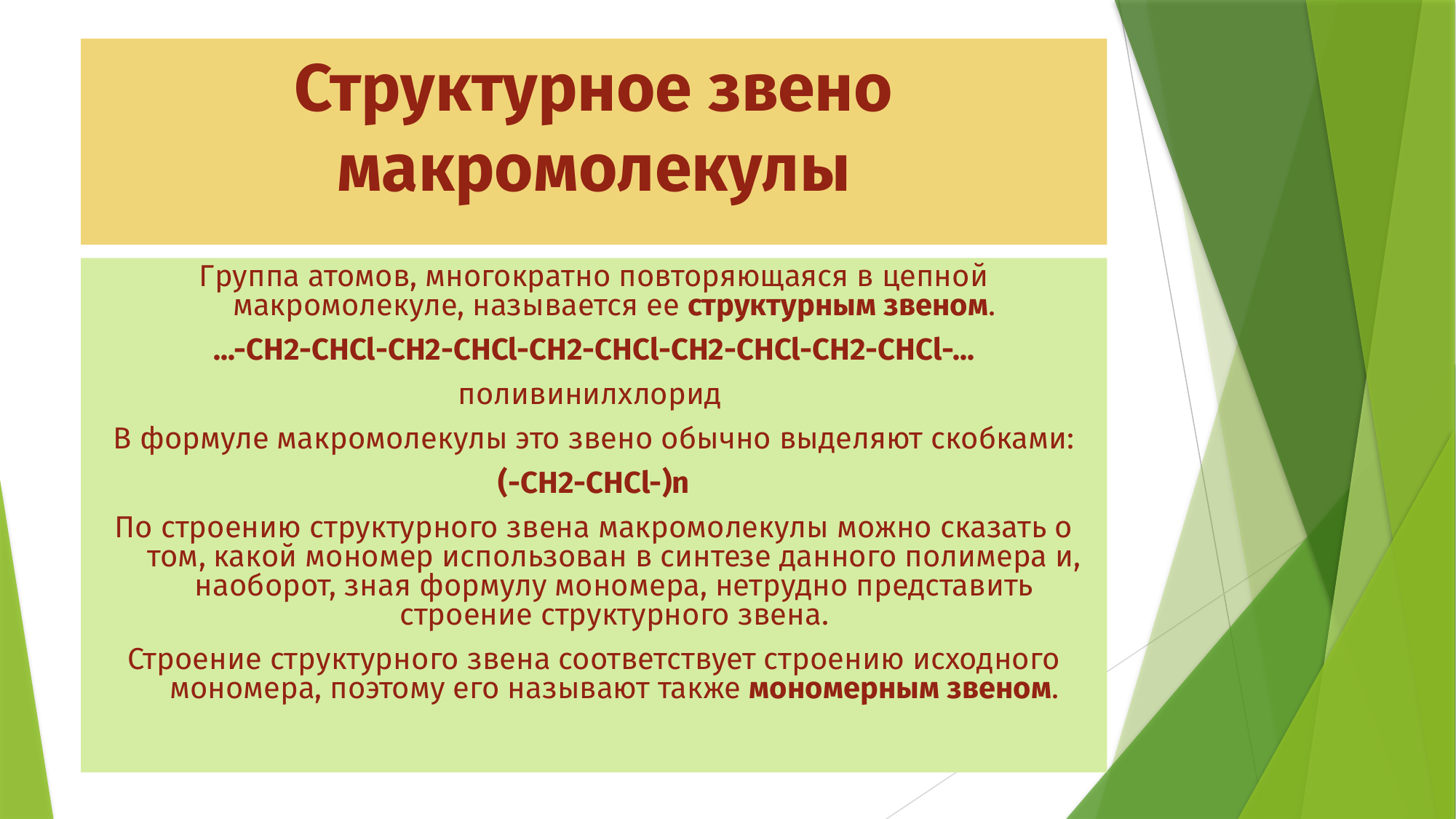

# Структурное звено макромолекулы
Группа атомов, многократно повторяющаяся в цепной макромолекуле, называется ее структурным звеном.
...-CH2-CHCl-CH2-CHCl-CH2-CHCl-CH2-CHCl-CH2-CHCl-...
поливинилхлорид
В формуле макромолекулы это звeно обычно выделяют скобками:
(-CH2-CHCl-)n
По строению структурного звeна макромолекулы можно сказать о том, какой мономер использован в синтезе данного полимера и, наоборот, зная формулу мономера, нетрудно представить строение структурного звeна.
Строение структурного звена соответствует строению исходного мономера, поэтому его называют также мономерным звеном.